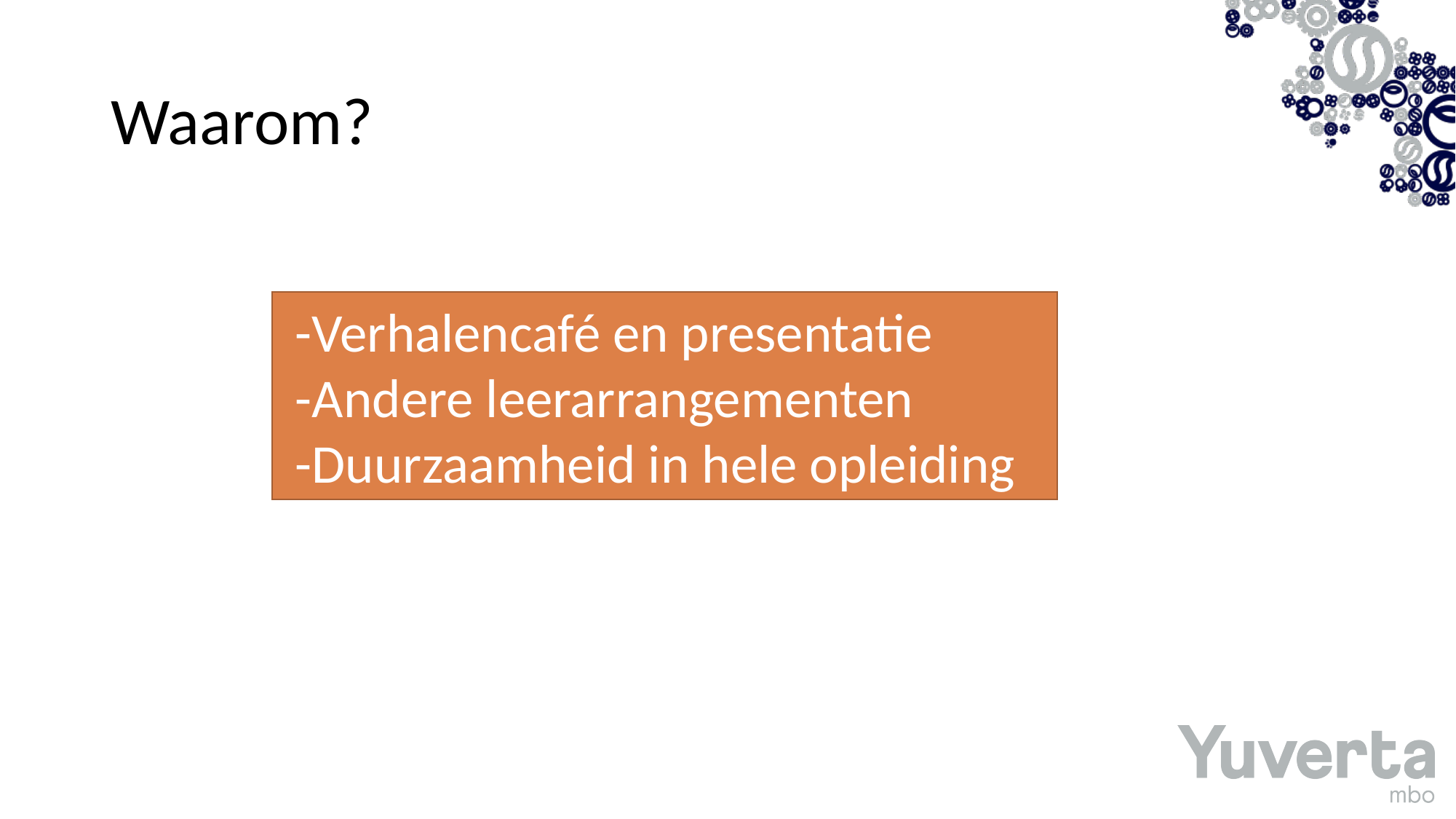

# Waarom?
 -Verhalencafé en presentatie
 -Andere leerarrangementen
 -Duurzaamheid in hele opleiding